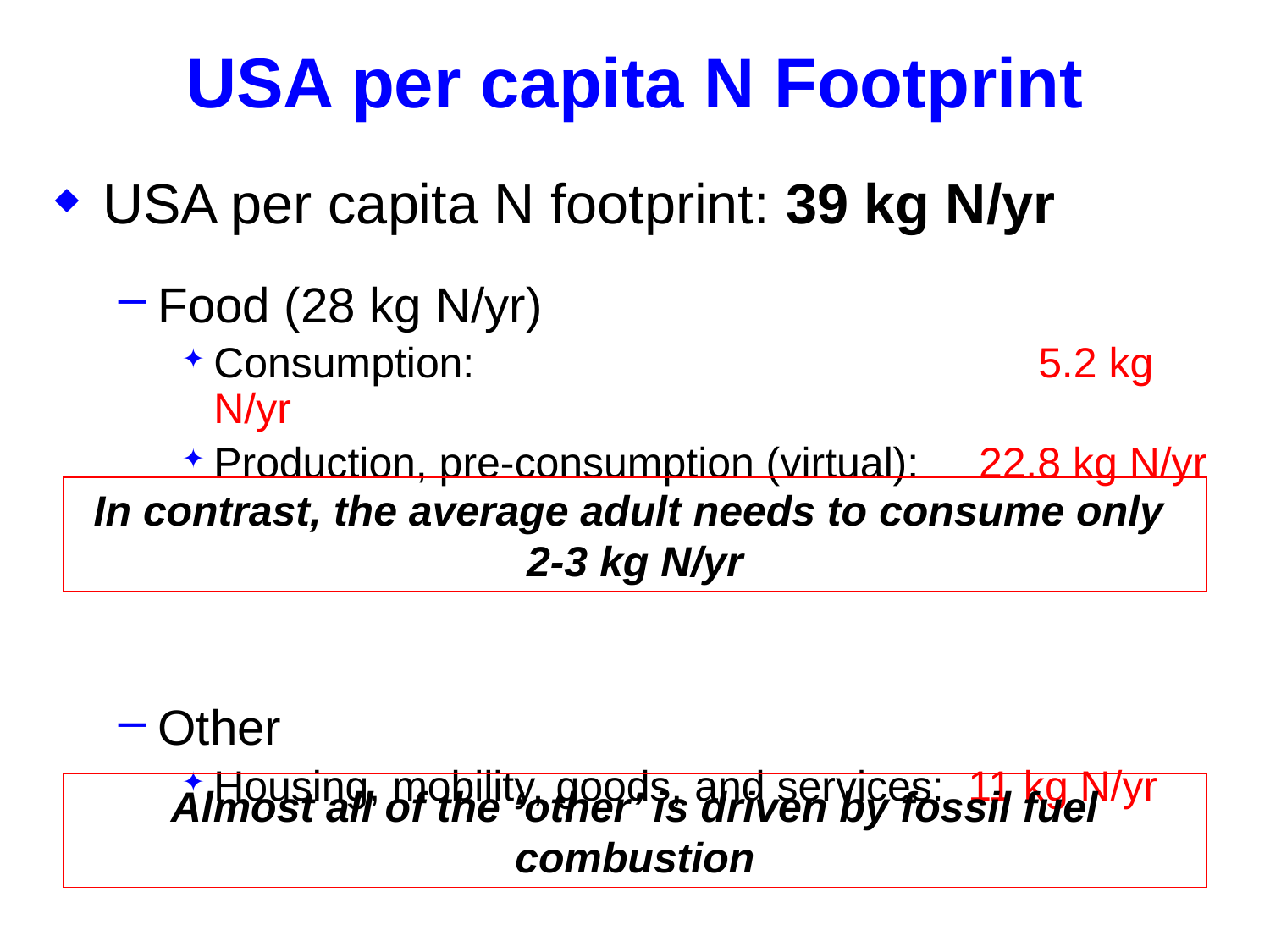

USA per capita N Footprint
USA per capita N footprint: 39 kg N/yr

Food (28 kg N/yr)
Consumption: 			                5.2 kg N/yr
Production, pre-consumption (virtual):     22.8 kg N/yr

Other
Housing, mobility, goods, and services:  11 kg N/yr

In contrast, the average adult needs to consume only
2-3 kg N/yr
Almost all of the ‘other’ is driven by fossil fuel combustion